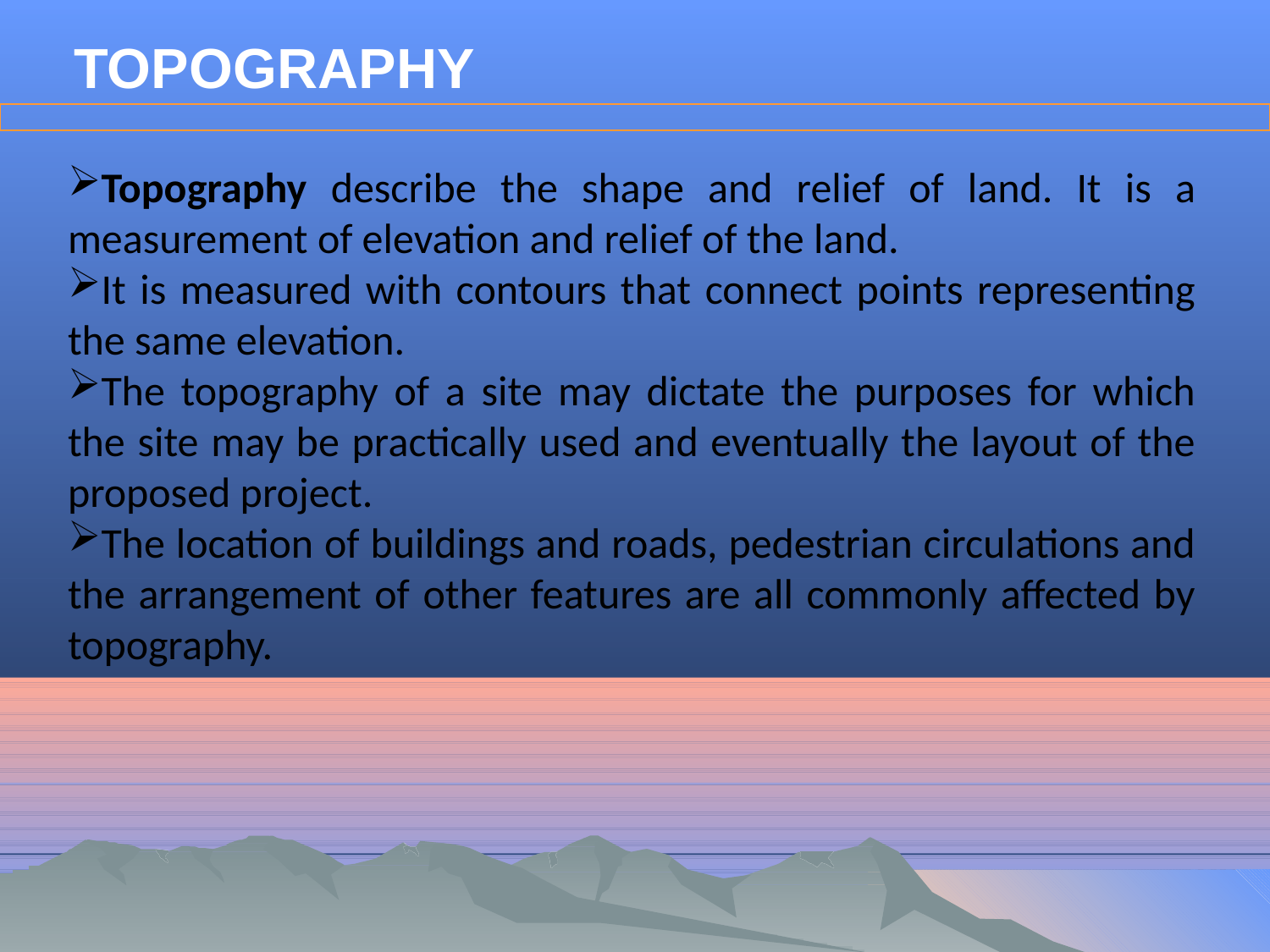

# TOPOGRAPHY

Topography describe the shape and relief of land. It is a measurement of elevation and relief of the land.
It is measured with contours that connect points representing the same elevation.
The topography of a site may dictate the purposes for which the site may be practically used and eventually the layout of the proposed project.
The location of buildings and roads, pedestrian circulations and the arrangement of other features are all commonly affected by topography.